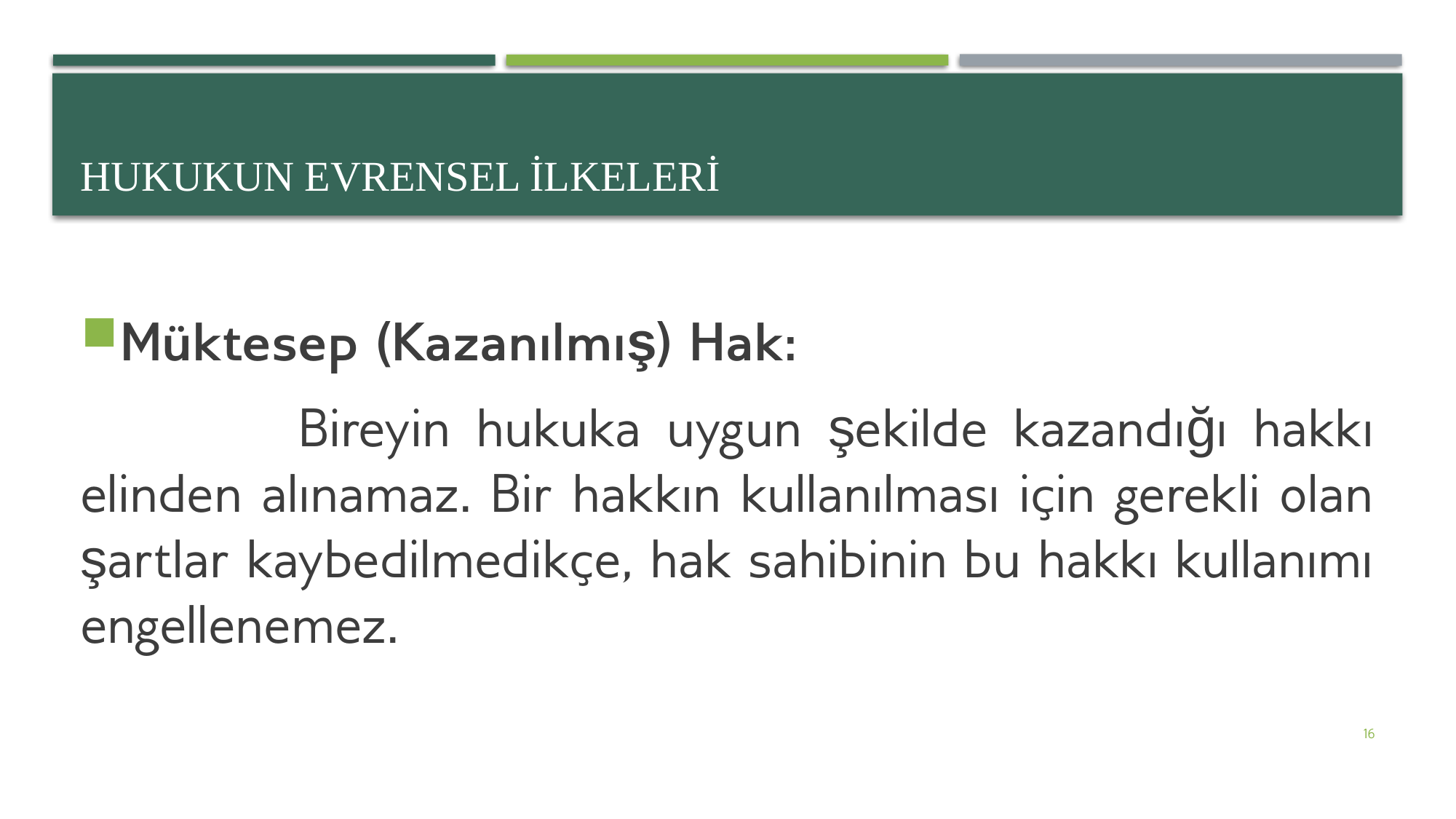

# Hukukun Evrensel İlkeleri
Müktesep (Kazanılmış) Hak:
		Bireyin hukuka uygun şekilde kazandığı hakkı elinden alınamaz. Bir hakkın kullanılması için gerekli olan şartlar kaybedilmedikçe, hak sahibinin bu hakkı kullanımı engellenemez.
16